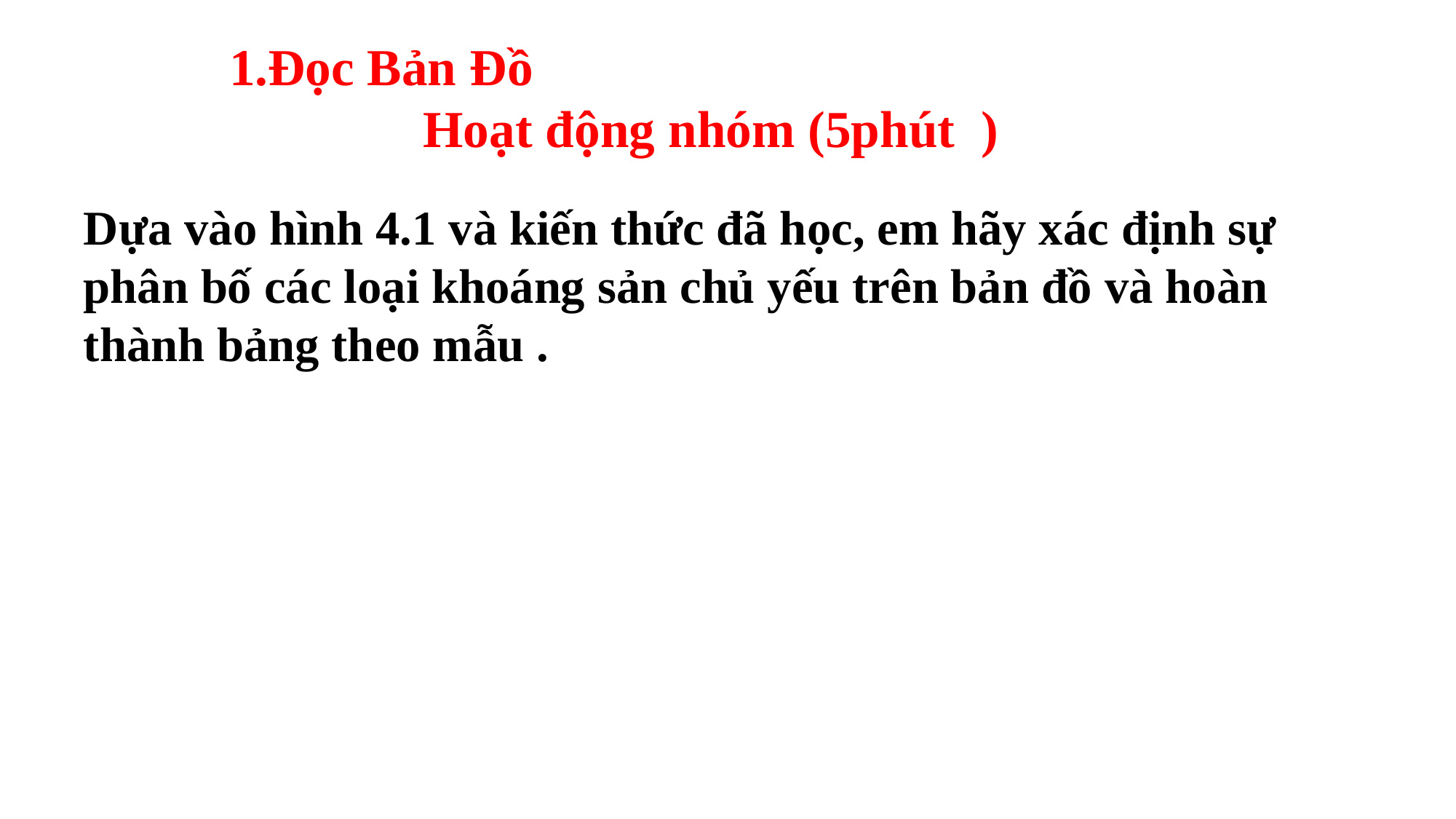

# 1.Đọc Bản Đồ Hoạt động nhóm (5phút  )
Dựa vào hình 4.1 và kiến thức đã học, em hãy xác định sự phân bố các loại khoáng sản chủ yếu trên bản đồ và hoàn thành bảng theo mẫu .